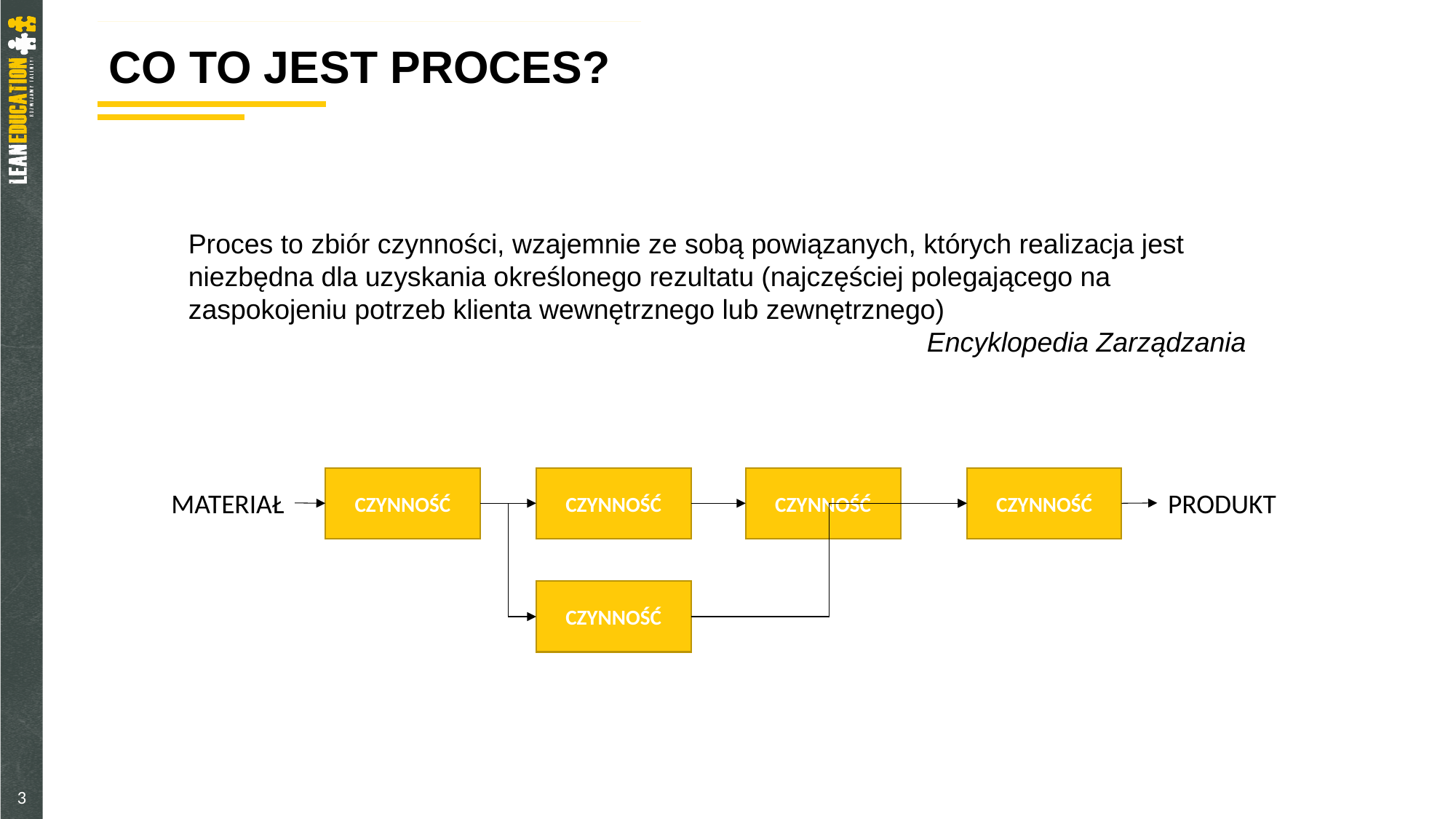

# Co to jest proces?
Proces to zbiór czynności, wzajemnie ze sobą powiązanych, których realizacja jest niezbędna dla uzyskania określonego rezultatu (najczęściej polegającego na zaspokojeniu potrzeb klienta wewnętrznego lub zewnętrznego)
Encyklopedia Zarządzania
CZYNNOŚĆ
CZYNNOŚĆ
CZYNNOŚĆ
CZYNNOŚĆ
MATERIAŁ
PRODUKT
CZYNNOŚĆ
3